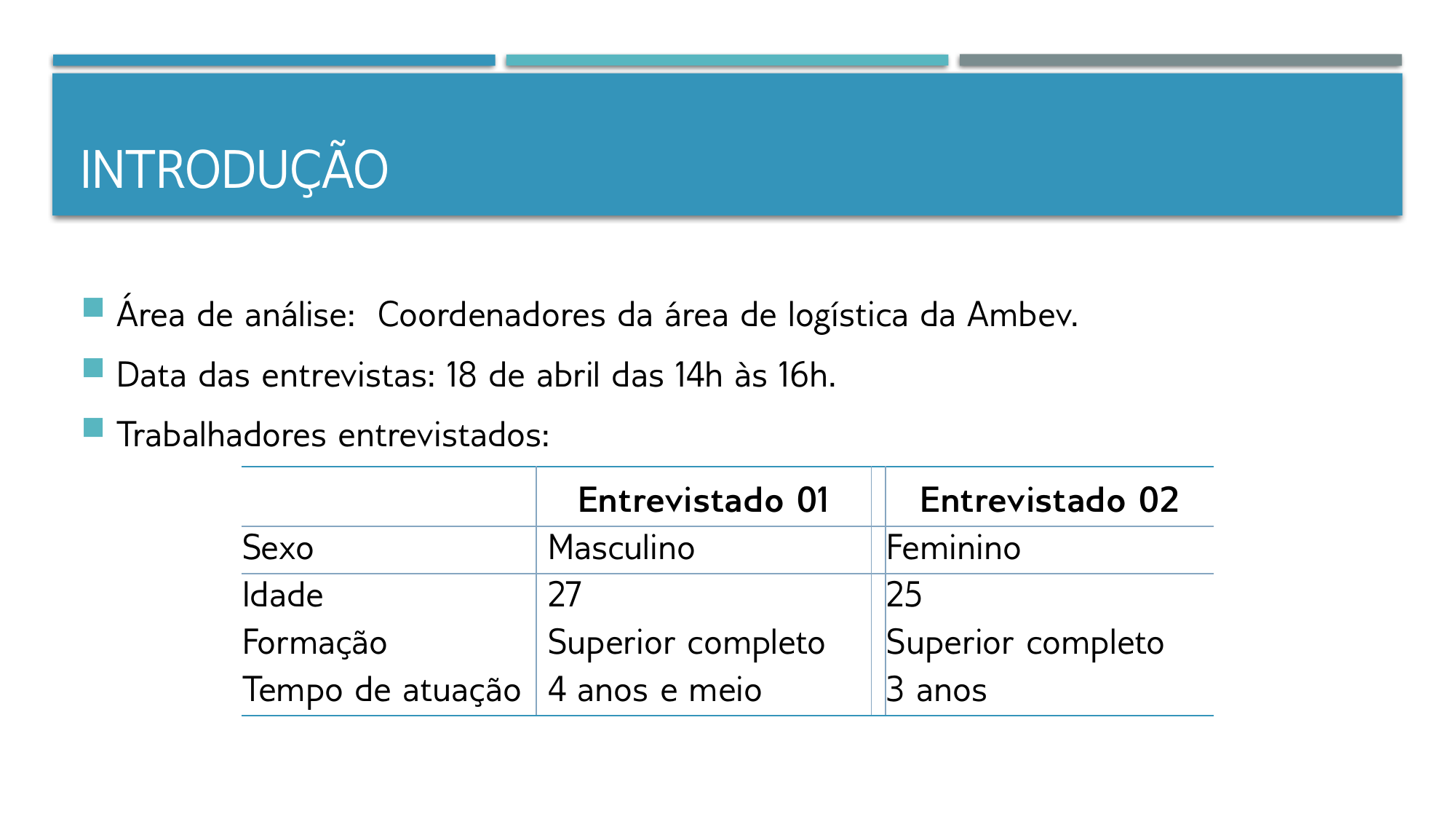

# INTRODUÇÃO

Área de análise:  Coordenadores da área de logística da Ambev.
Data das entrevistas: 18 de abril das 14h às 16h.
Trabalhadores entrevistados:

|  |
| --- |
|  | Entrevistado 01 |  | Entrevistado 02 |
| --- | --- | --- | --- |
| Sexo | Masculino |  | Feminino |
| Idade | 27 |  | 25 |
| Formação | Superior completo |  | Superior completo |
| Tempo de atuação | 4 anos e meio |  | 3 anos |